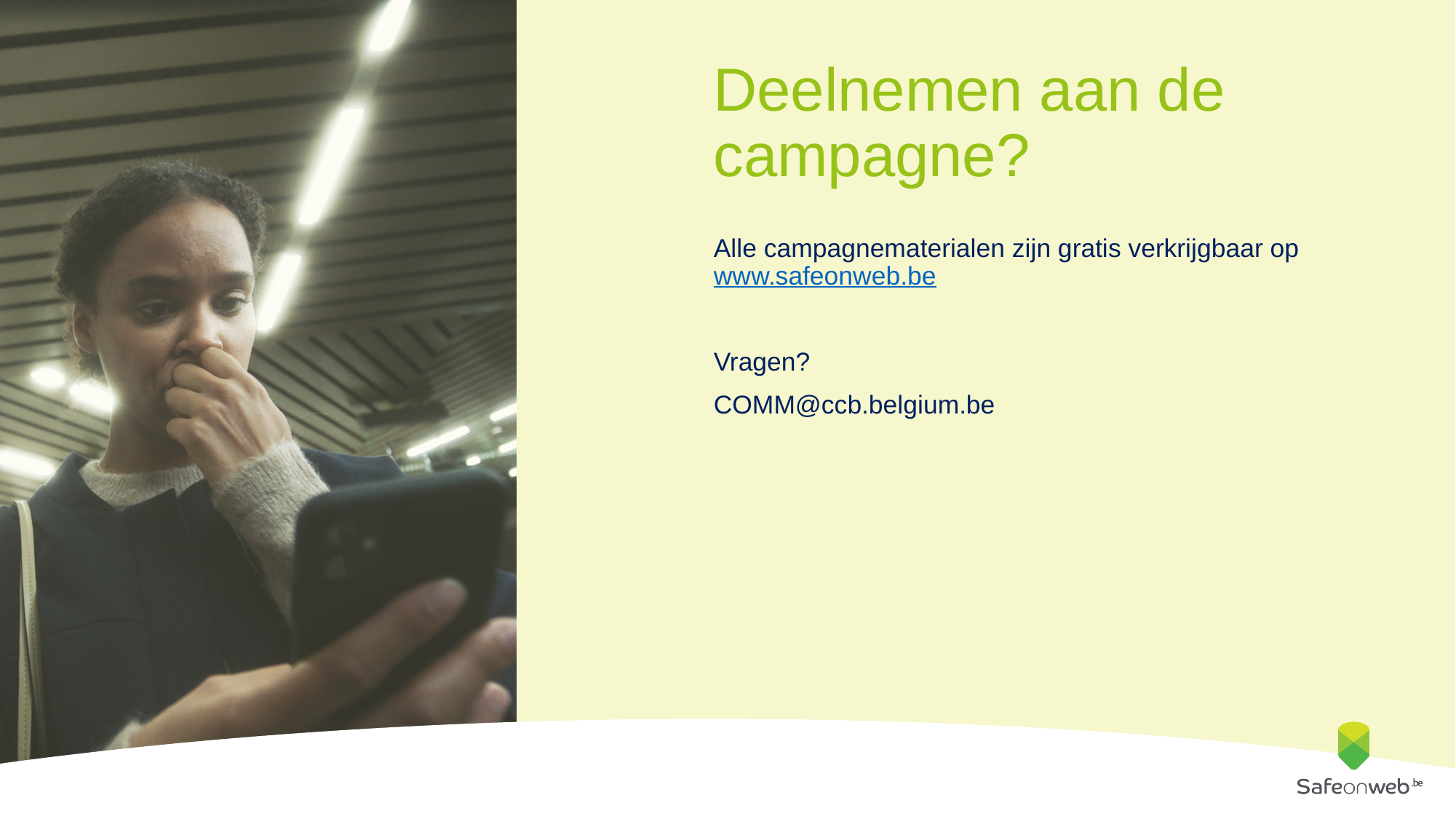

# Deelnemen aan de campagne?
Alle campagnematerialen zijn gratis verkrijgbaar op www.safeonweb.be

Vragen?
COMM@ccb.belgium.be